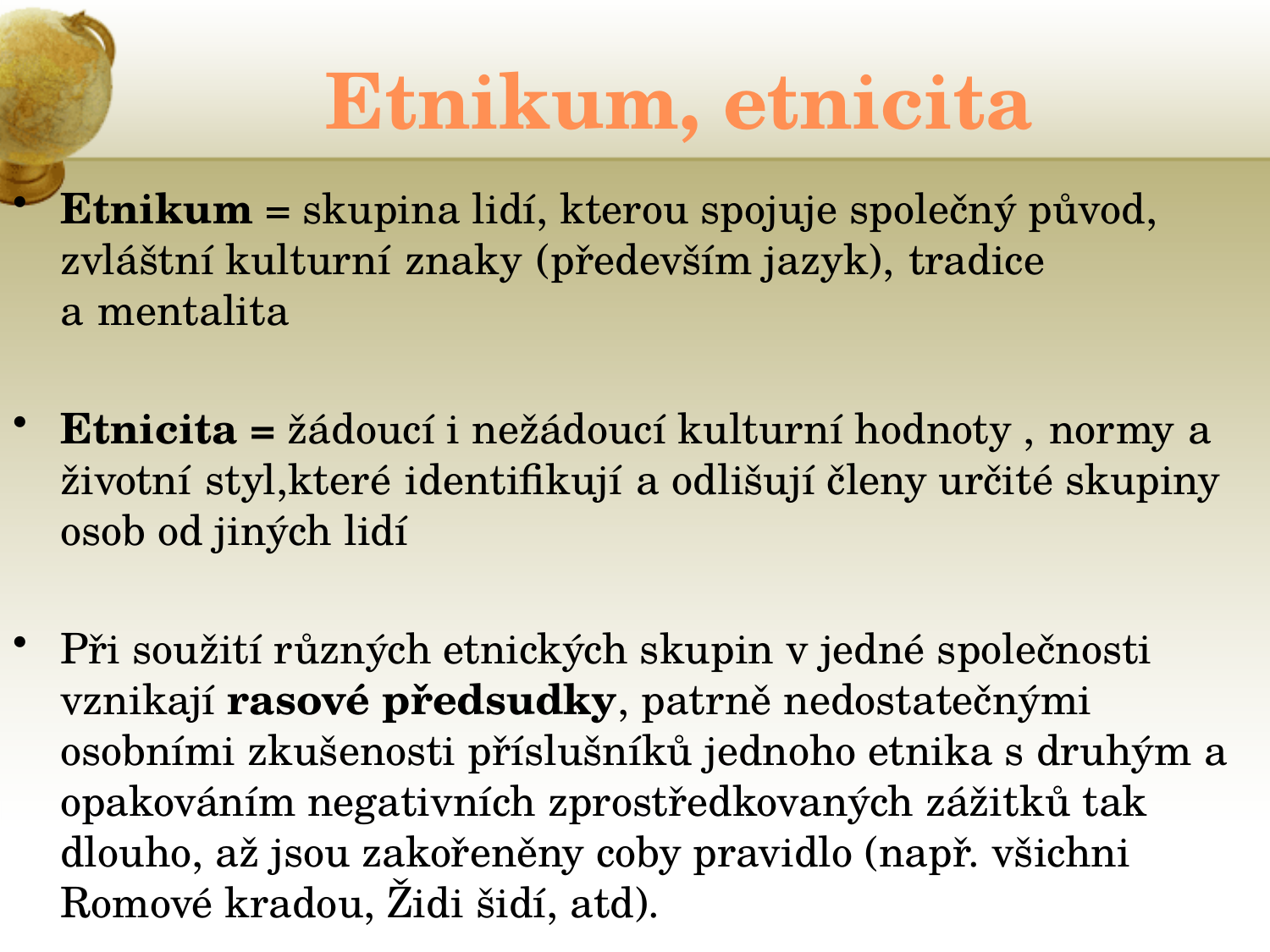

# Etnikum, etnicita

Etnikum = skupina lidí, kterou spojuje společný původ, zvláštní kulturní znaky (především jazyk), tradice a mentalita

Etnicita = žádoucí i nežádoucí kulturní hodnoty , normy a životní styl,které identifikují a odlišují členy určité skupiny osob od jiných lidí

Při soužití různých etnických skupin v jedné společnosti vznikají rasové předsudky, patrně nedostatečnými osobními zkušenosti příslušníků jednoho etnika s druhým a opakováním negativních zprostředkovaných zážitků tak dlouho, až jsou zakořeněny coby pravidlo (např. všichni Romové kradou, Židi šidí, atd).